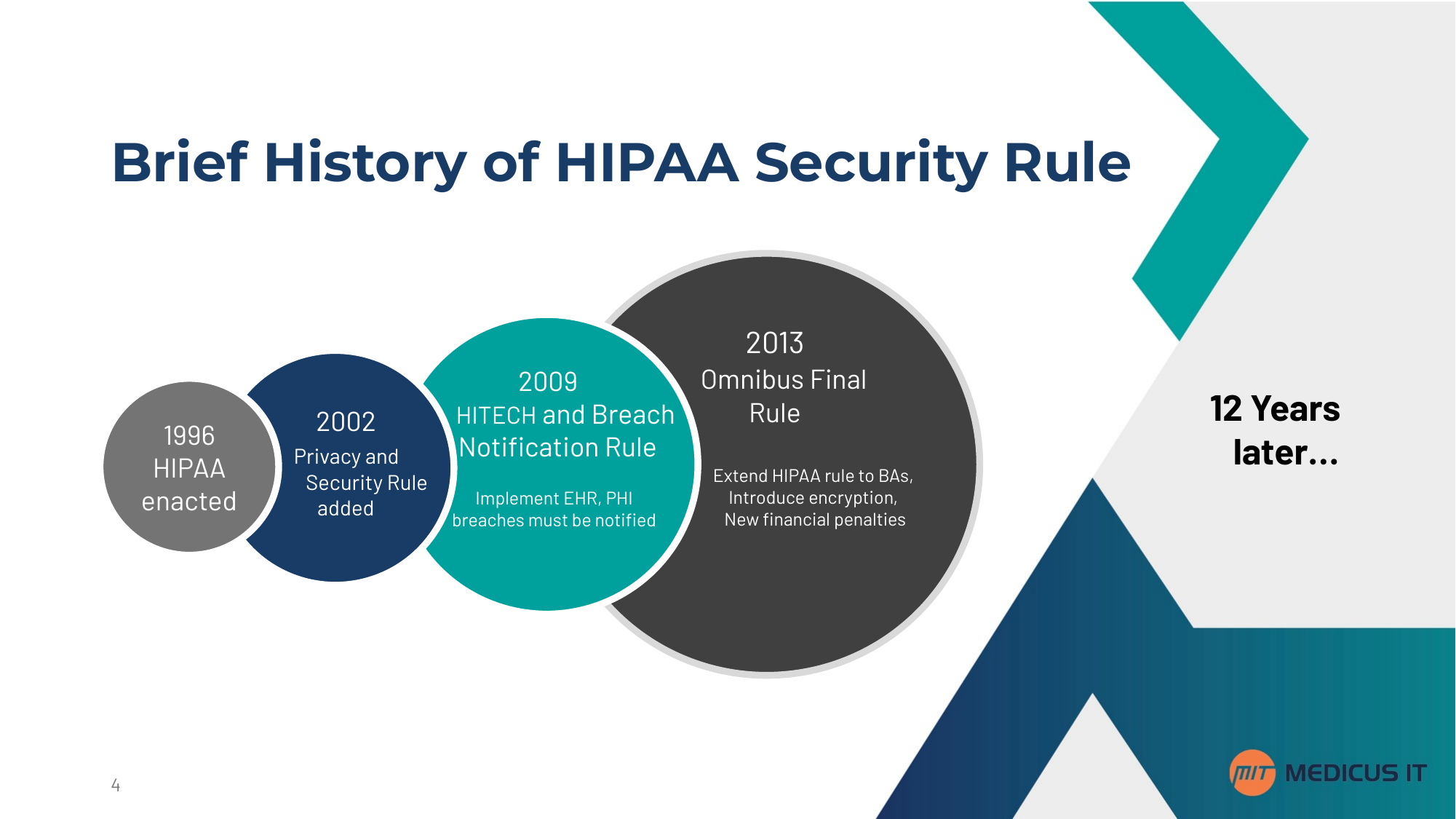

# Brief History of HIPAA Security Rule

2013
   Omnibus Final Rule

2009_
   HITECH and Breach Notification Rule
1996
HIPAA enacted
12 Years
   later…
2002
     Privacy and
          Security Rule added
Extend HIPAA rule to BAs,
Introduce encryption,
New financial penalties
Implement EHR, PHI breaches must be notified
4